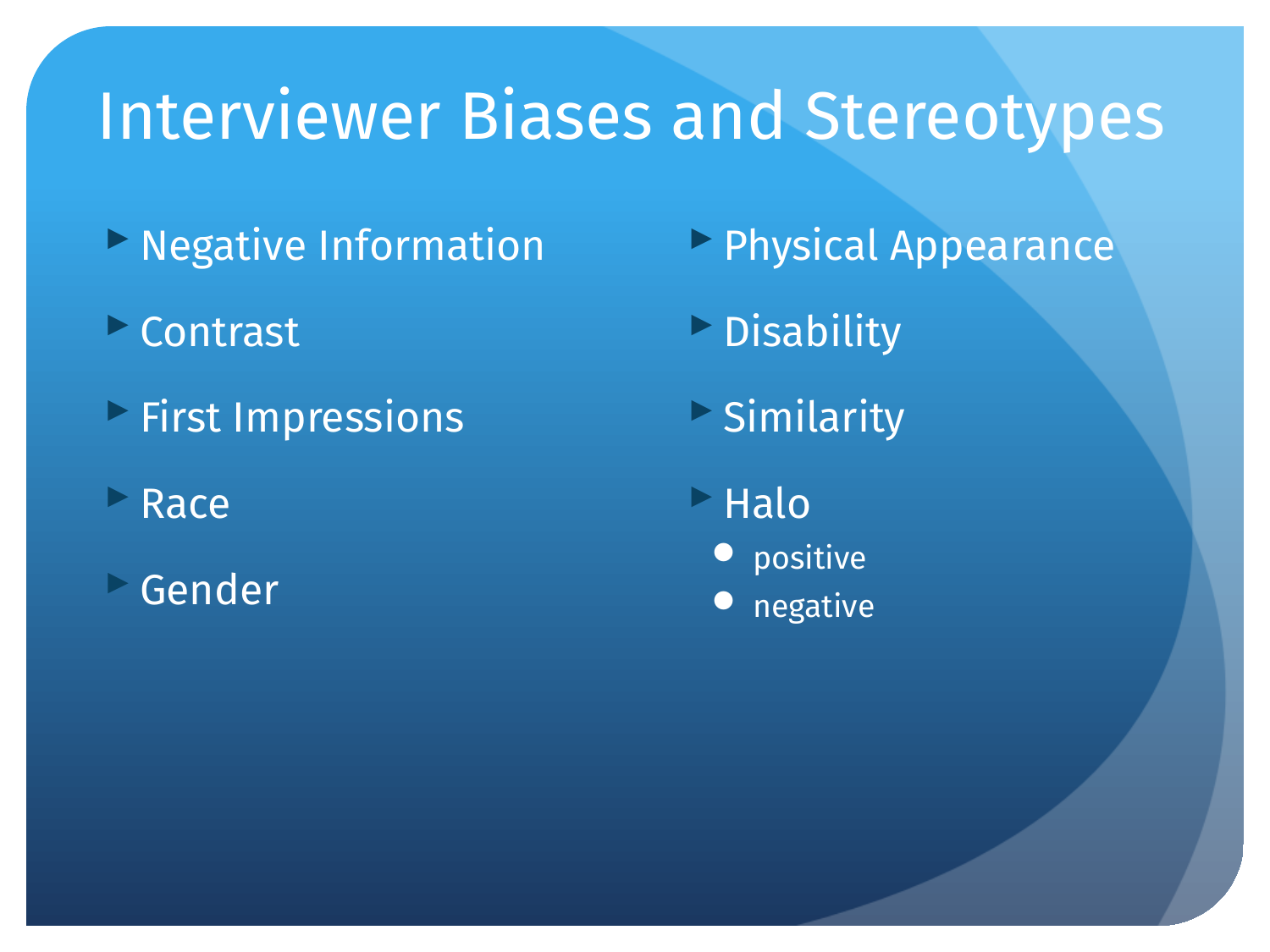

# Interviewer Biases and Stereotypes
Negative Information
Contrast
First Impressions
Race
Gender

Physical Appearance
Disability
Similarity
Halo
positive
negative